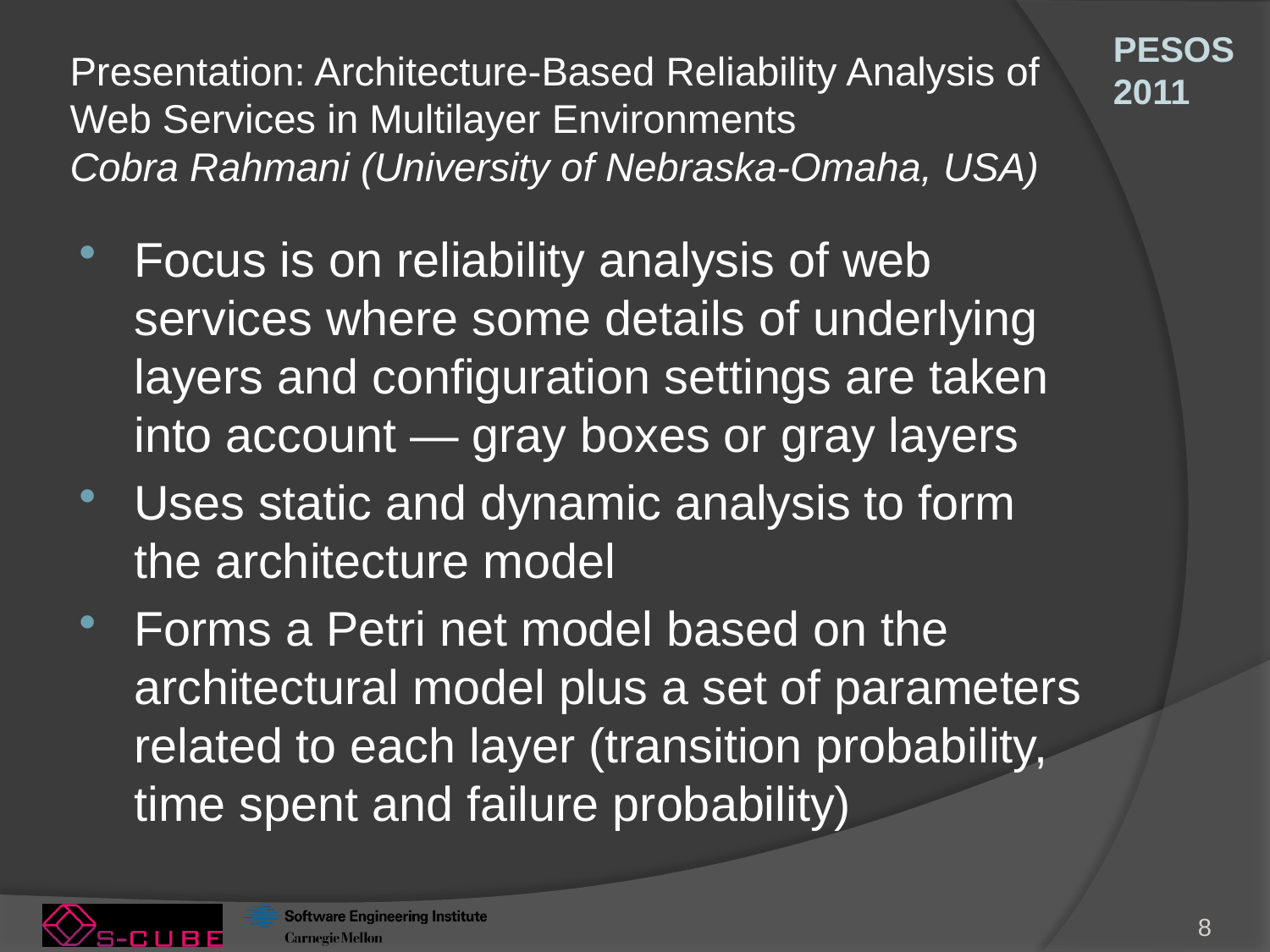

# Presentation: Architecture-Based Reliability Analysis of Web Services in Multilayer Environments Cobra Rahmani (University of Nebraska-Omaha, USA)
Focus is on reliability analysis of web services where some details of underlying layers and configuration settings are taken into account — gray boxes or gray layers
Uses static and dynamic analysis to form the architecture model
Forms a Petri net model based on the architectural model plus a set of parameters related to each layer (transition probability, time spent and failure probability)